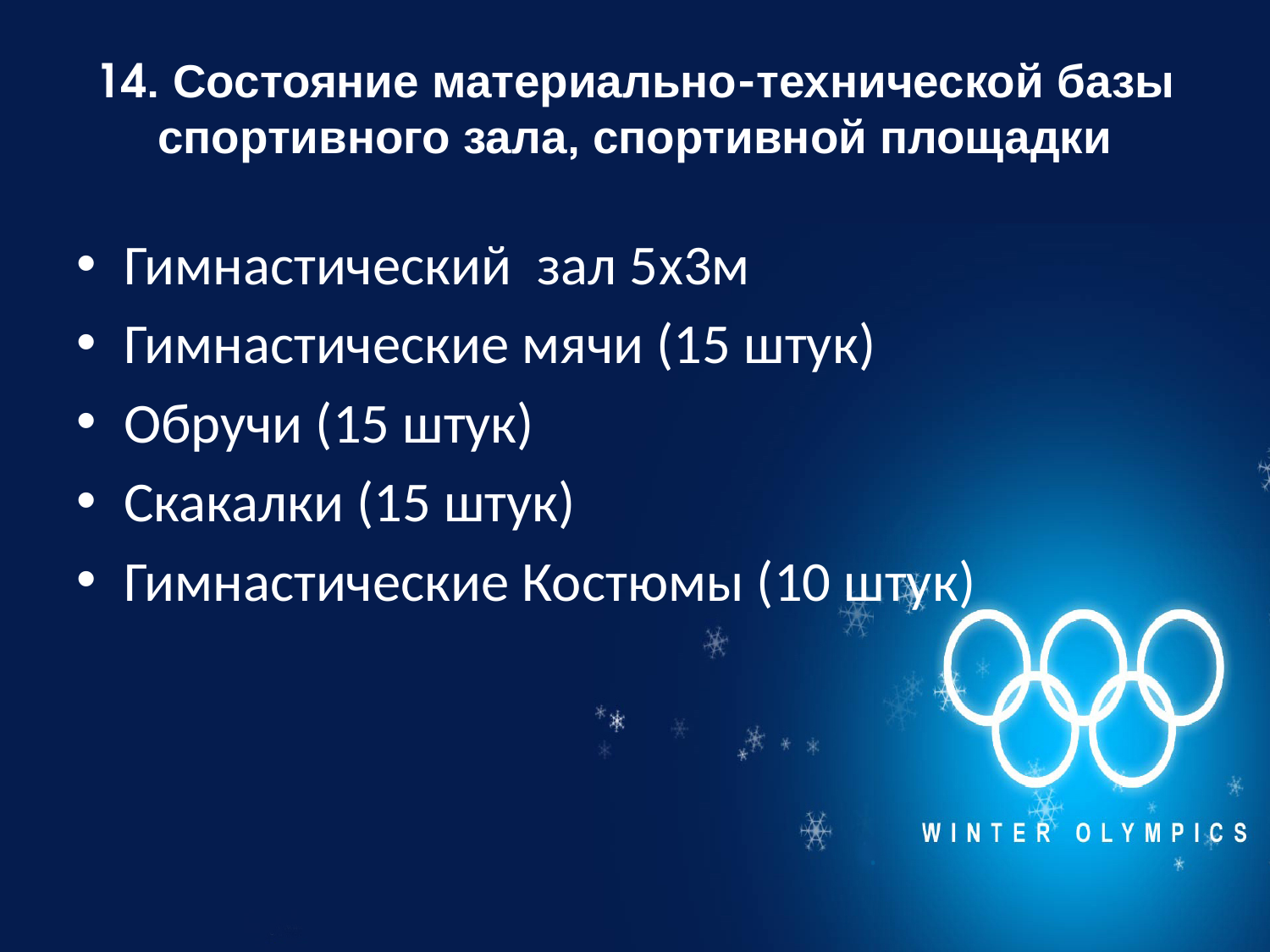

# 14. Состояние материально-технической базы спортивного зала, спортивной площадки
Гимнастический  зал 5x3м
Гимнастические мячи (15 штук)
Обручи (15 штук)
Скакалки (15 штук)
Гимнастические Костюмы (10 штук)